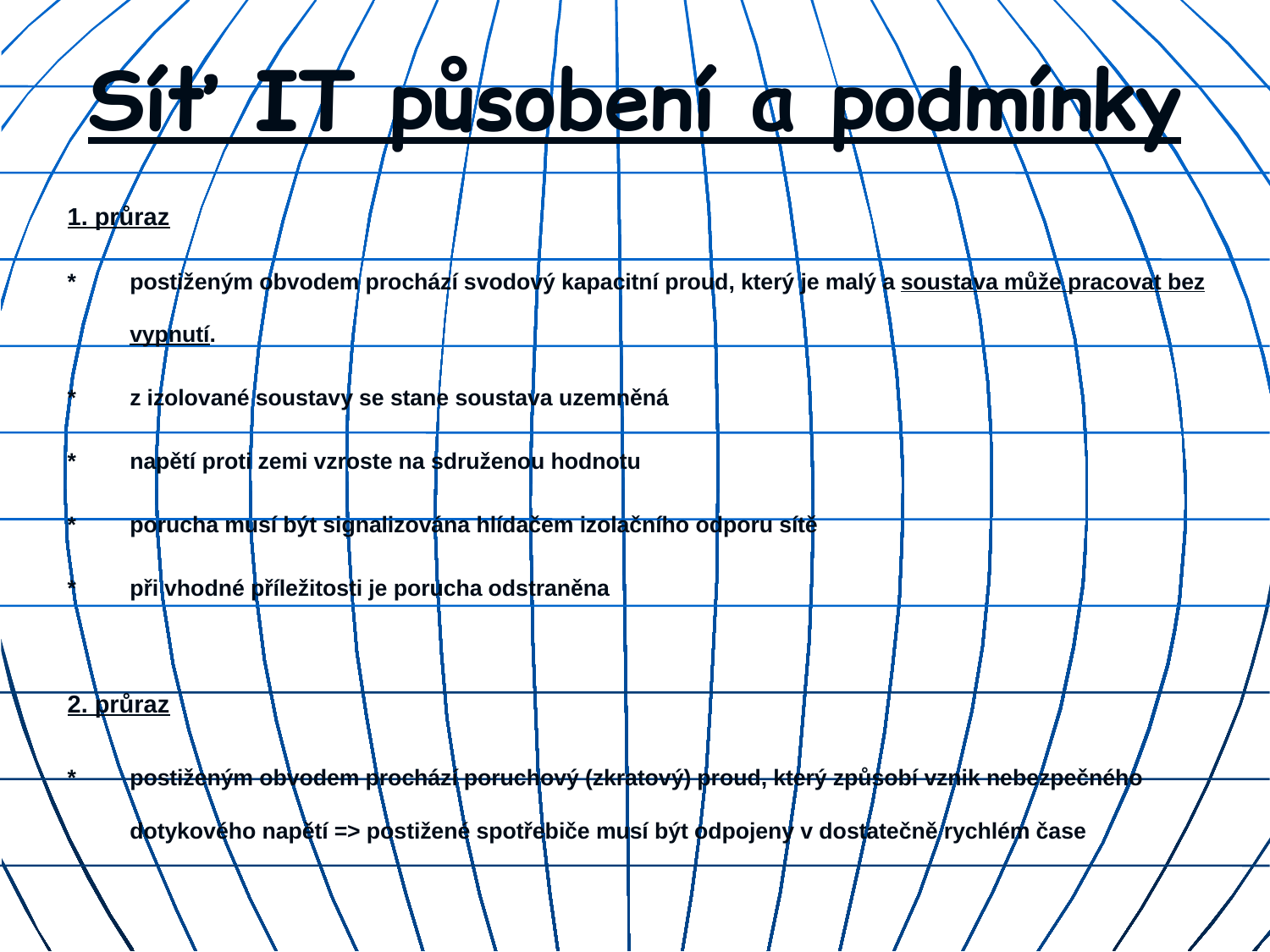

# Síť IT působení a podmínky
1. průraz
* 	postiženým obvodem prochází svodový kapacitní proud, který je malý a soustava může pracovat bez vypnutí.
*	z izolované soustavy se stane soustava uzemněná
*	napětí proti zemi vzroste na sdruženou hodnotu
*	porucha musí být signalizována hlídačem izolačního odporu sítě
*	při vhodné příležitosti je porucha odstraněna
2. průraz
* 	postiženým obvodem prochází poruchový (zkratový) proud, který způsobí vznik nebezpečného dotykového napětí => postižené spotřebiče musí být odpojeny v dostatečně rychlém čase